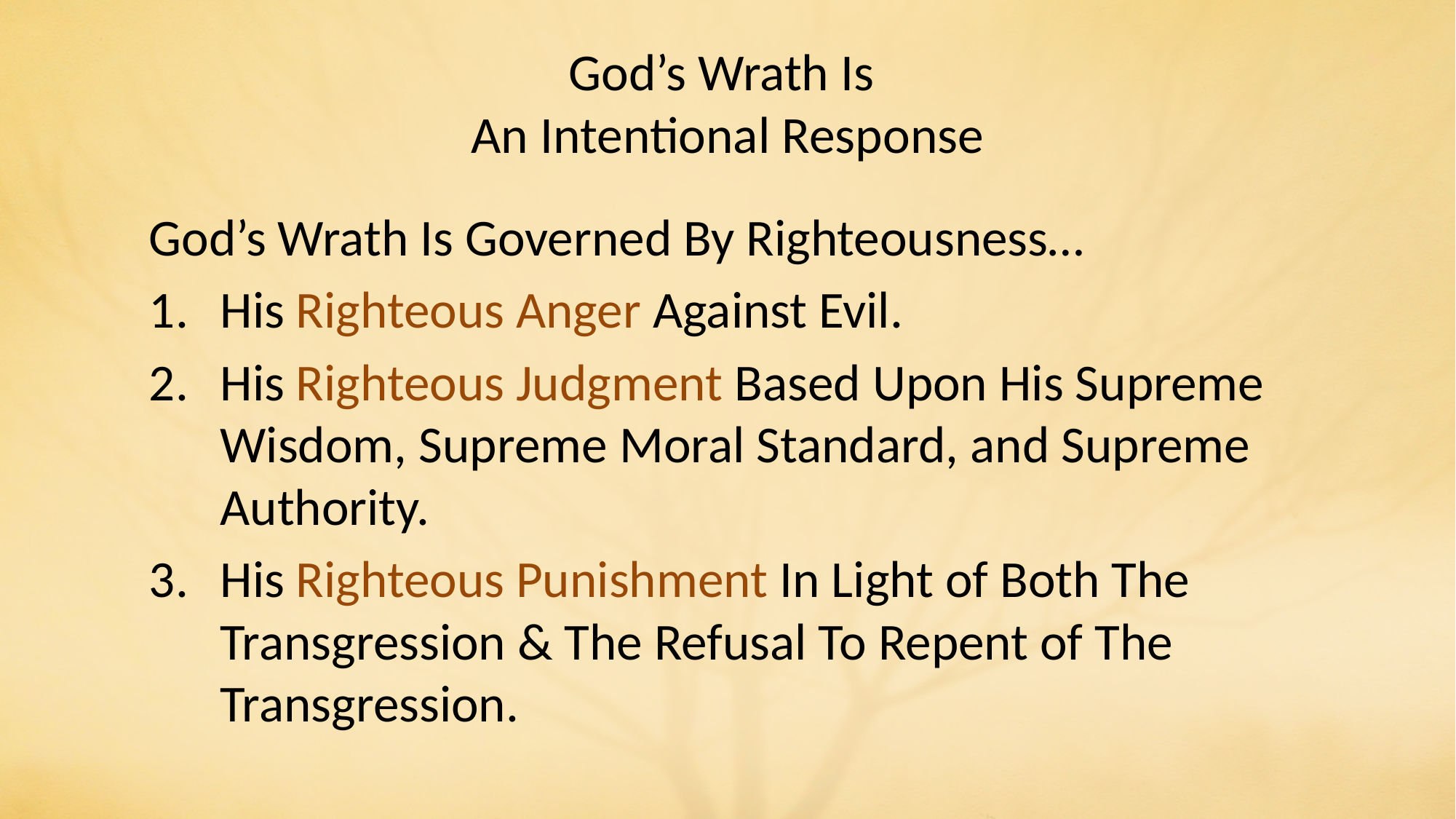

# God’s Wrath Is An Intentional Response
God’s Wrath Is Governed By Righteousness…
His Righteous Anger Against Evil.
His Righteous Judgment Based Upon His Supreme Wisdom, Supreme Moral Standard, and Supreme Authority.
His Righteous Punishment In Light of Both The Transgression & The Refusal To Repent of The Transgression.